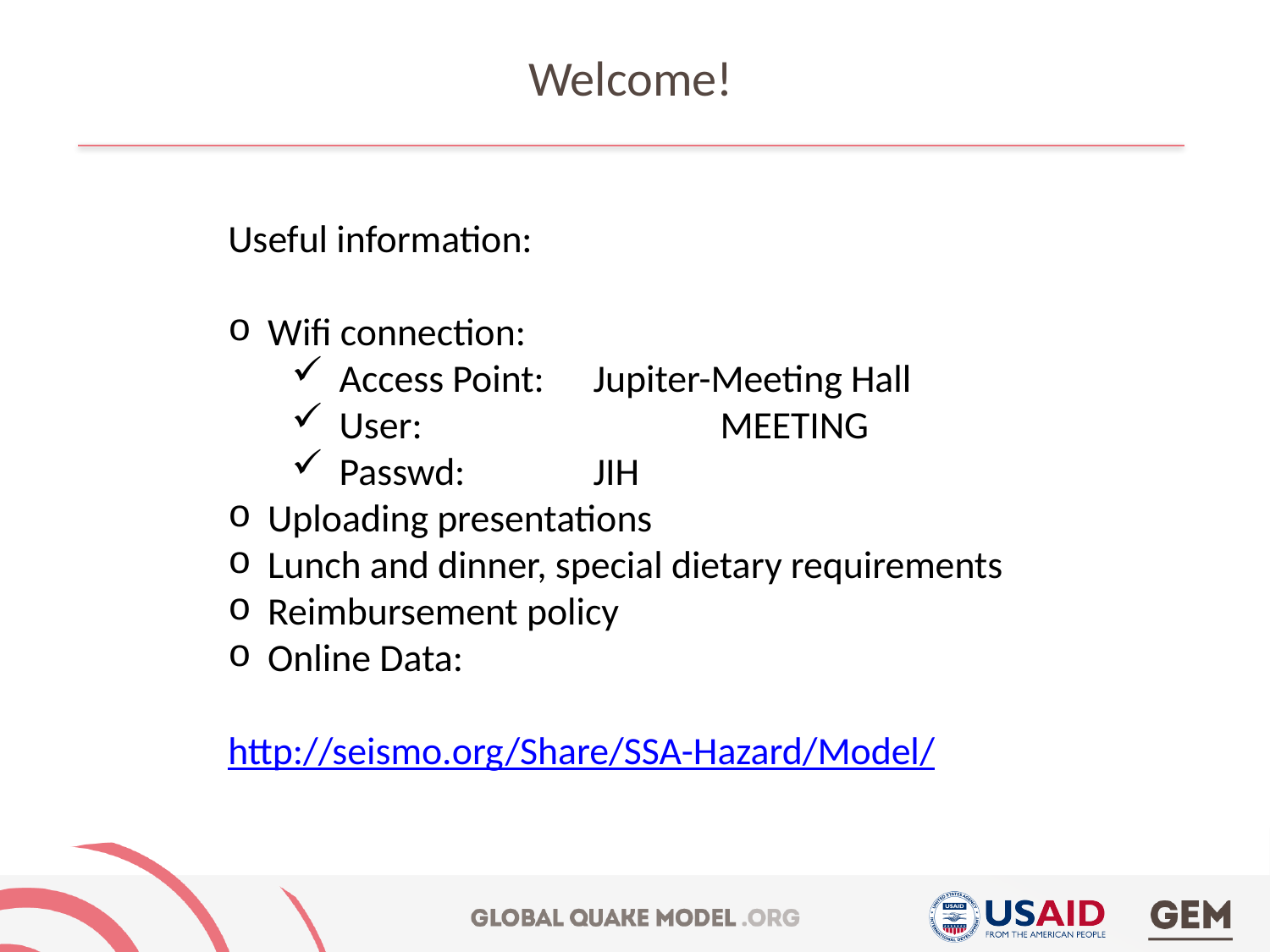

# Welcome!
Useful information:

Wifi connection:
Access Point:	Jupiter-Meeting Hall
User:			MEETING
Passwd:		JIH
Uploading presentations
Lunch and dinner, special dietary requirements
Reimbursement policy
Online Data:

http://seismo.org/Share/SSA-Hazard/Model/